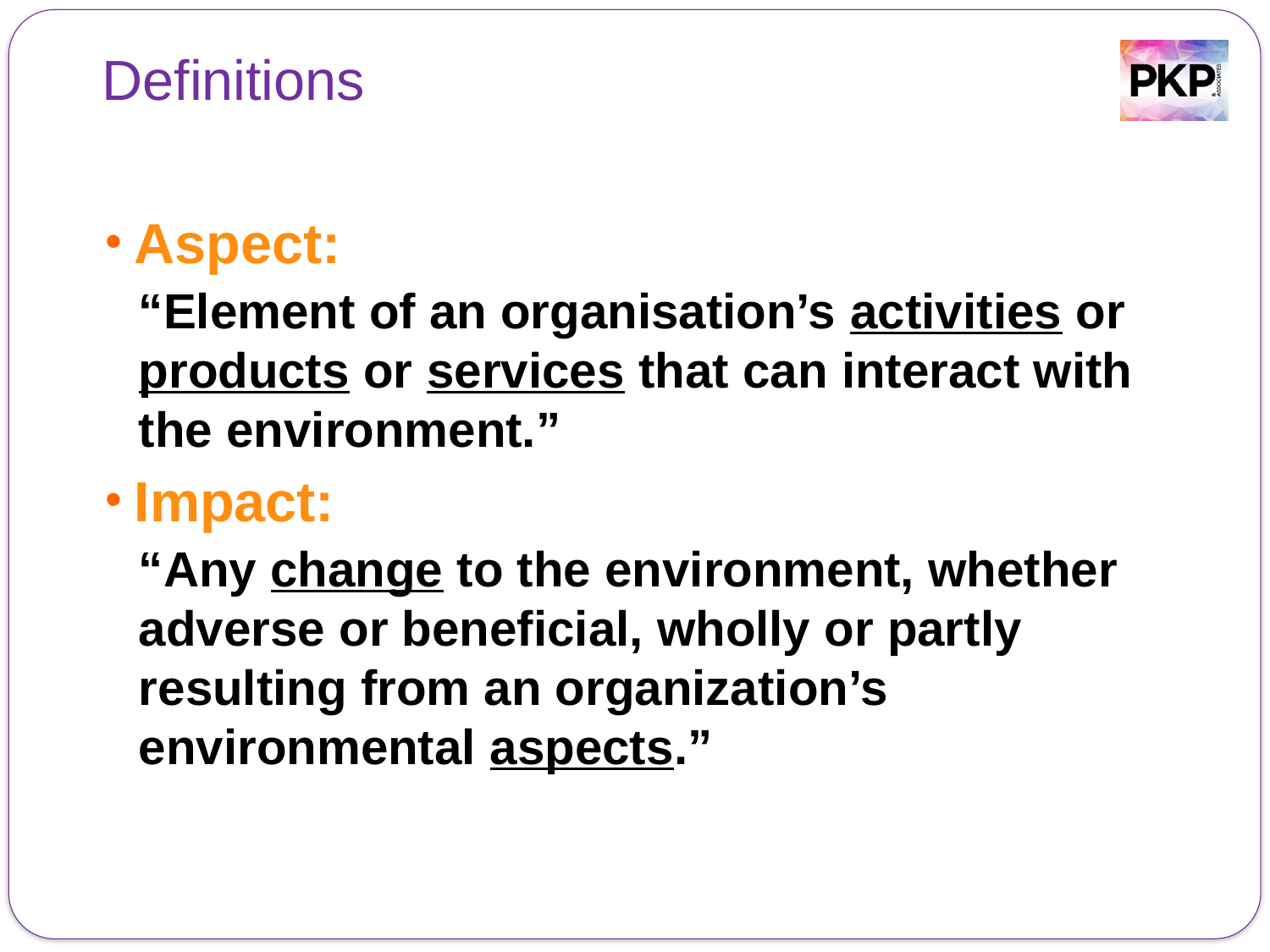

Definitions
Aspect:
“Element of an organisation’s activities or products or services that can interact with the environment.”
Impact:
“Any change to the environment, whether adverse or beneficial, wholly or partly resulting from an organization’s environmental aspects.”